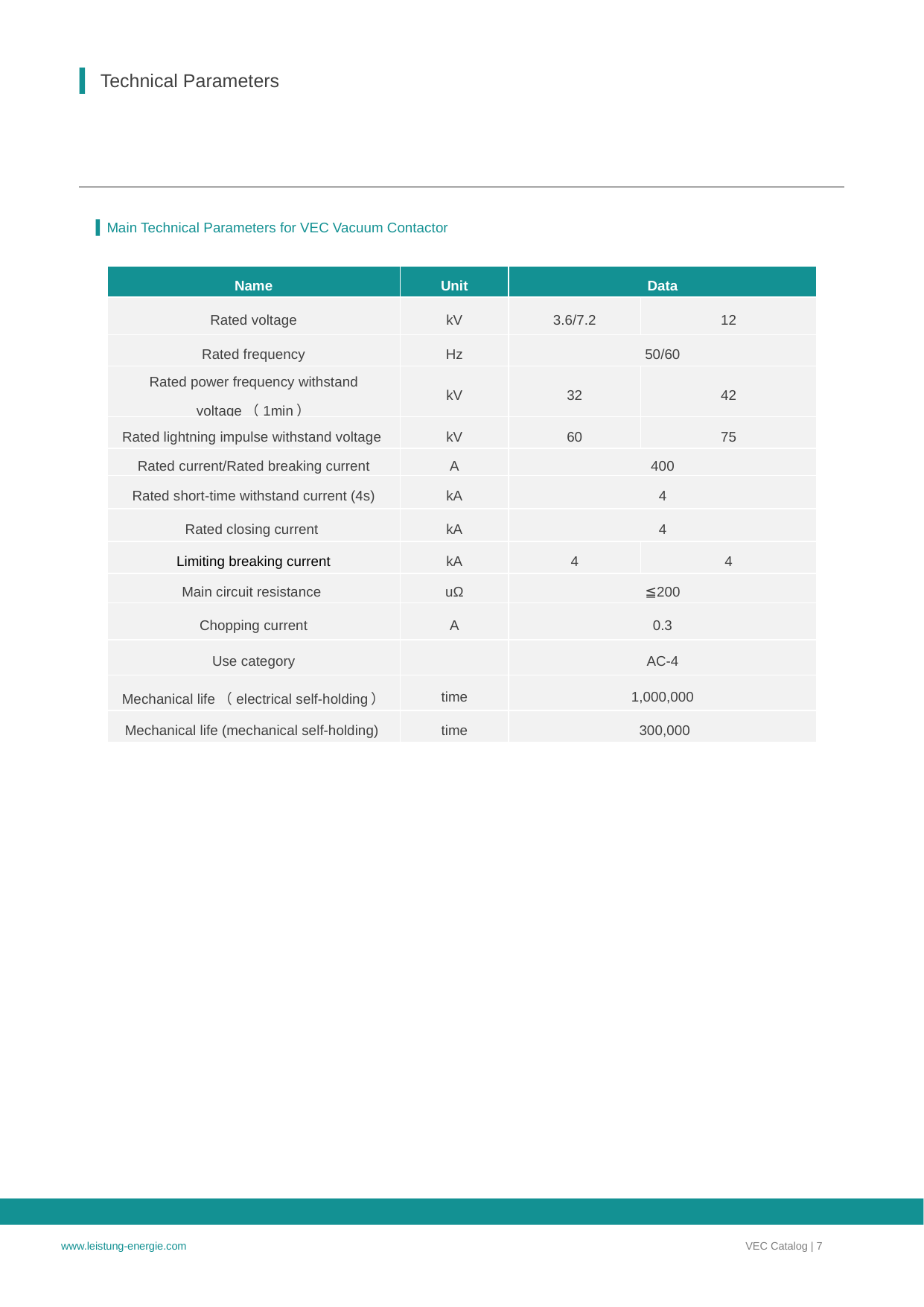

Technical Parameters

▍Main Technical Parameters for VEC Vacuum Contactor
| Name | Unit | Data |  |
| --- | --- | --- | --- |
| Rated voltage | kV | 3.6/7.2 | 12 |
| Rated frequency | Hz | 50/60 |  |
| Rated power frequency withstand voltage（1min） | kV | 32 | 42 |
| Rated lightning impulse withstand voltage | kV | 60 | 75 |
| Rated current/Rated breaking current | A | 400 |  |
| Rated short-time withstand current (4s) | kA | 4 |  |
| Rated closing current | kA | 4 |  |
| Limiting breaking current | kA | 4 | 4 |
| Main circuit resistance | uΩ | ≦200 |  |
| Chopping current | A | 0.3 |  |
| Use category |  | AC-4 |  |
| Mechanical life（electrical self-holding） | time | 1,000,000 |  |
| Mechanical life (mechanical self-holding) | time | 300,000 |  |

www.leistung-energie.com
VEC Catalog | 7